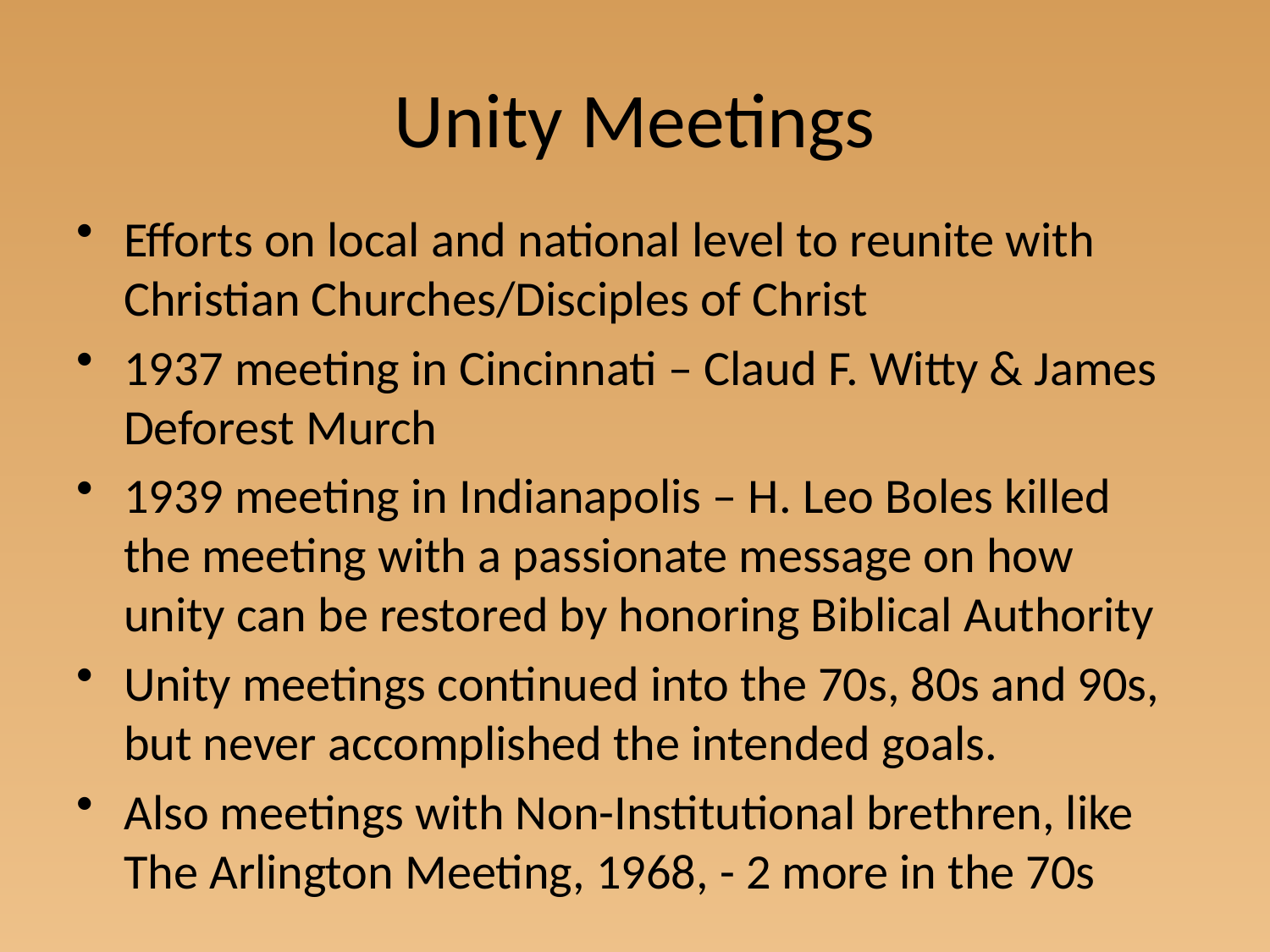

# Unity Meetings
Efforts on local and national level to reunite with Christian Churches/Disciples of Christ
1937 meeting in Cincinnati – Claud F. Witty & James Deforest Murch
1939 meeting in Indianapolis – H. Leo Boles killed the meeting with a passionate message on how unity can be restored by honoring Biblical Authority
Unity meetings continued into the 70s, 80s and 90s, but never accomplished the intended goals.
Also meetings with Non-Institutional brethren, like The Arlington Meeting, 1968, - 2 more in the 70s